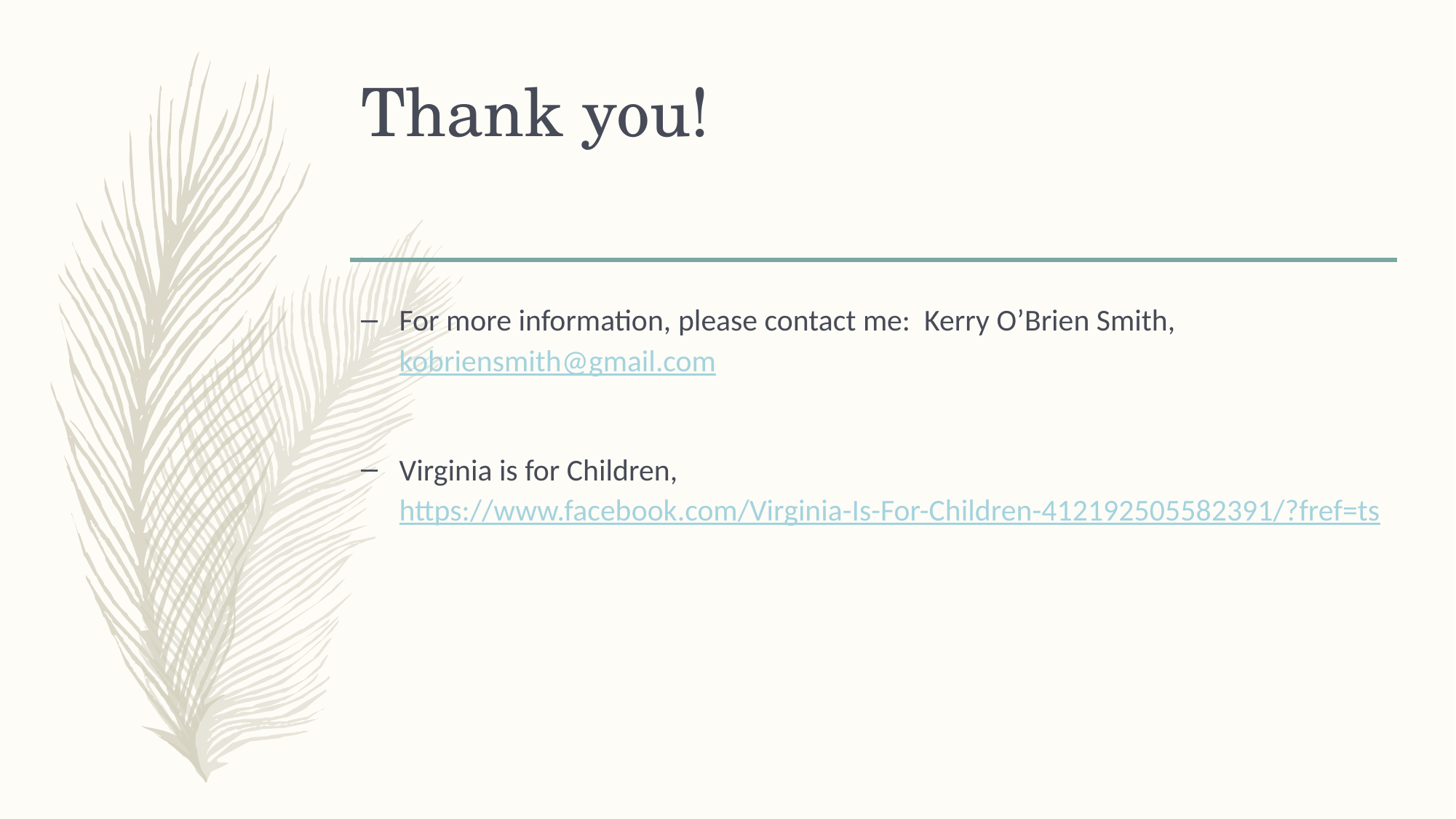

# Thank you!
For more information, please contact me:  Kerry O’Brien Smith, kobriensmith@gmail.com

Virginia is for Children, https://www.facebook.com/Virginia-Is-For-Children-412192505582391/?fref=ts